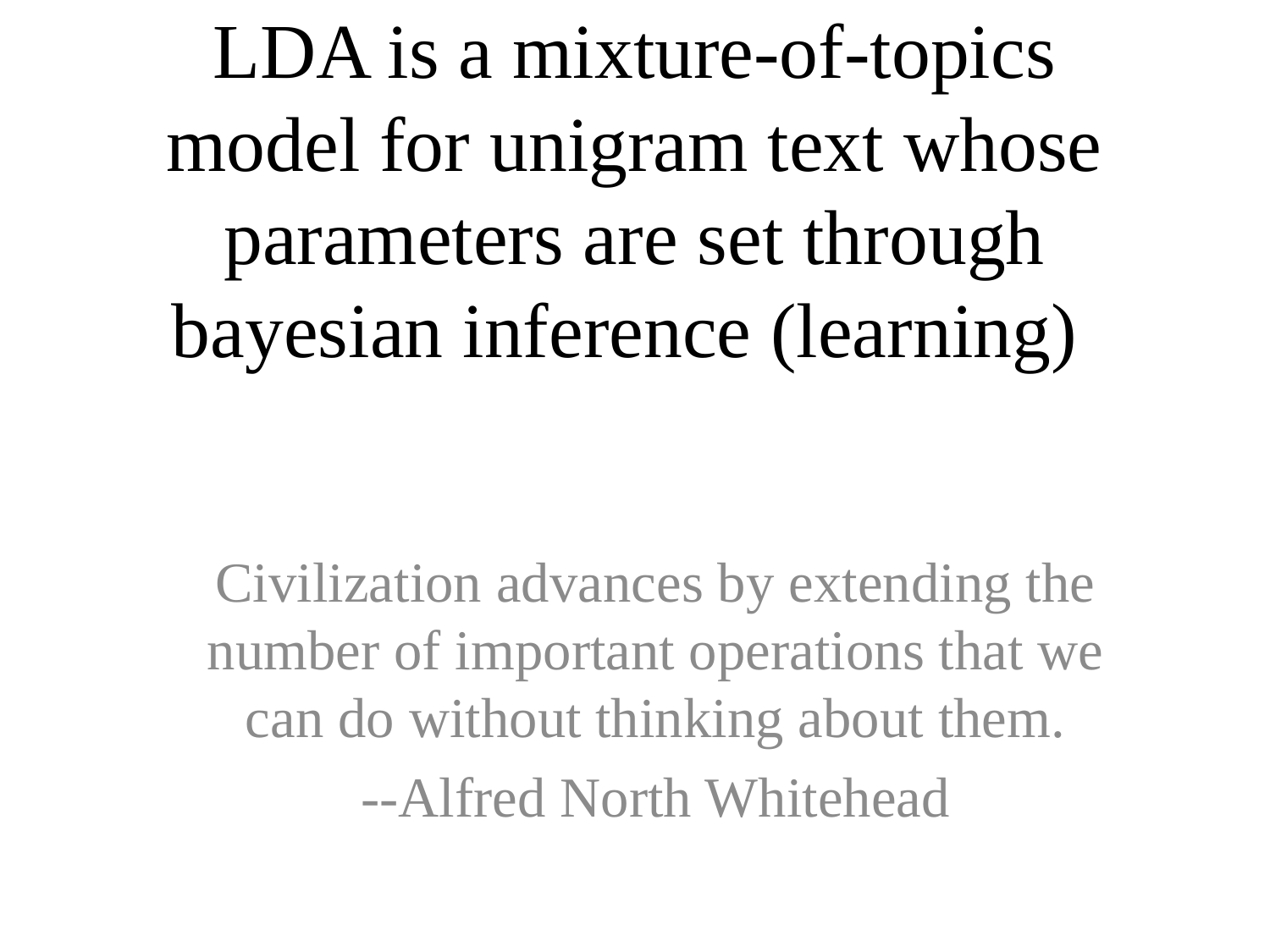

# LDA is a mixture-of-topics model for unigram text whose parameters are set through bayesian inference (learning)
Civilization advances by extending the number of important operations that we can do without thinking about them.
--Alfred North Whitehead